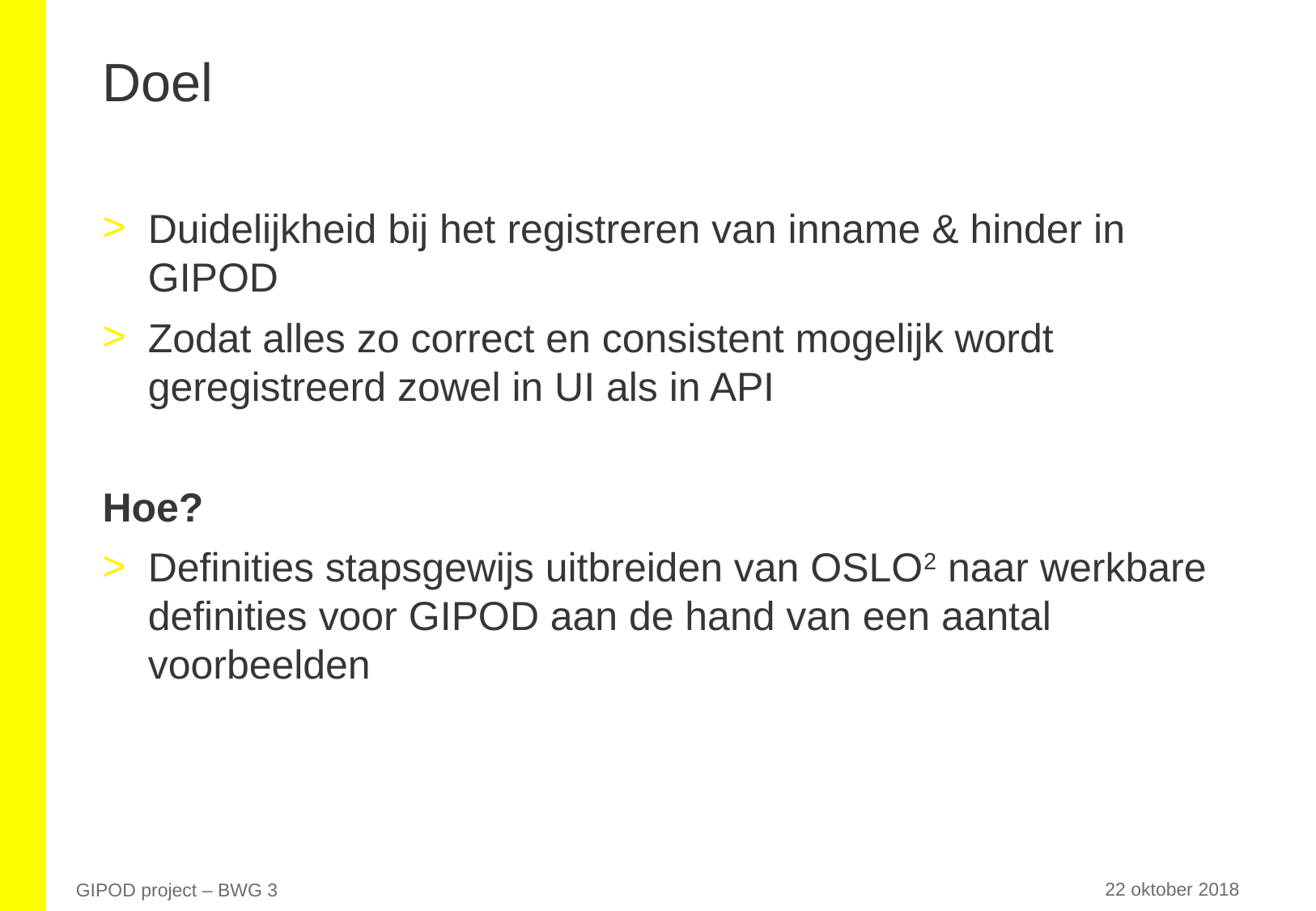

# Doel
Duidelijkheid bij het registreren van inname & hinder in GIPOD
Zodat alles zo correct en consistent mogelijk wordt geregistreerd zowel in UI als in API

Hoe?
Definities stapsgewijs uitbreiden van OSLO2 naar werkbare definities voor GIPOD aan de hand van een aantal voorbeelden

22 oktober 2018
GIPOD project – BWG 3